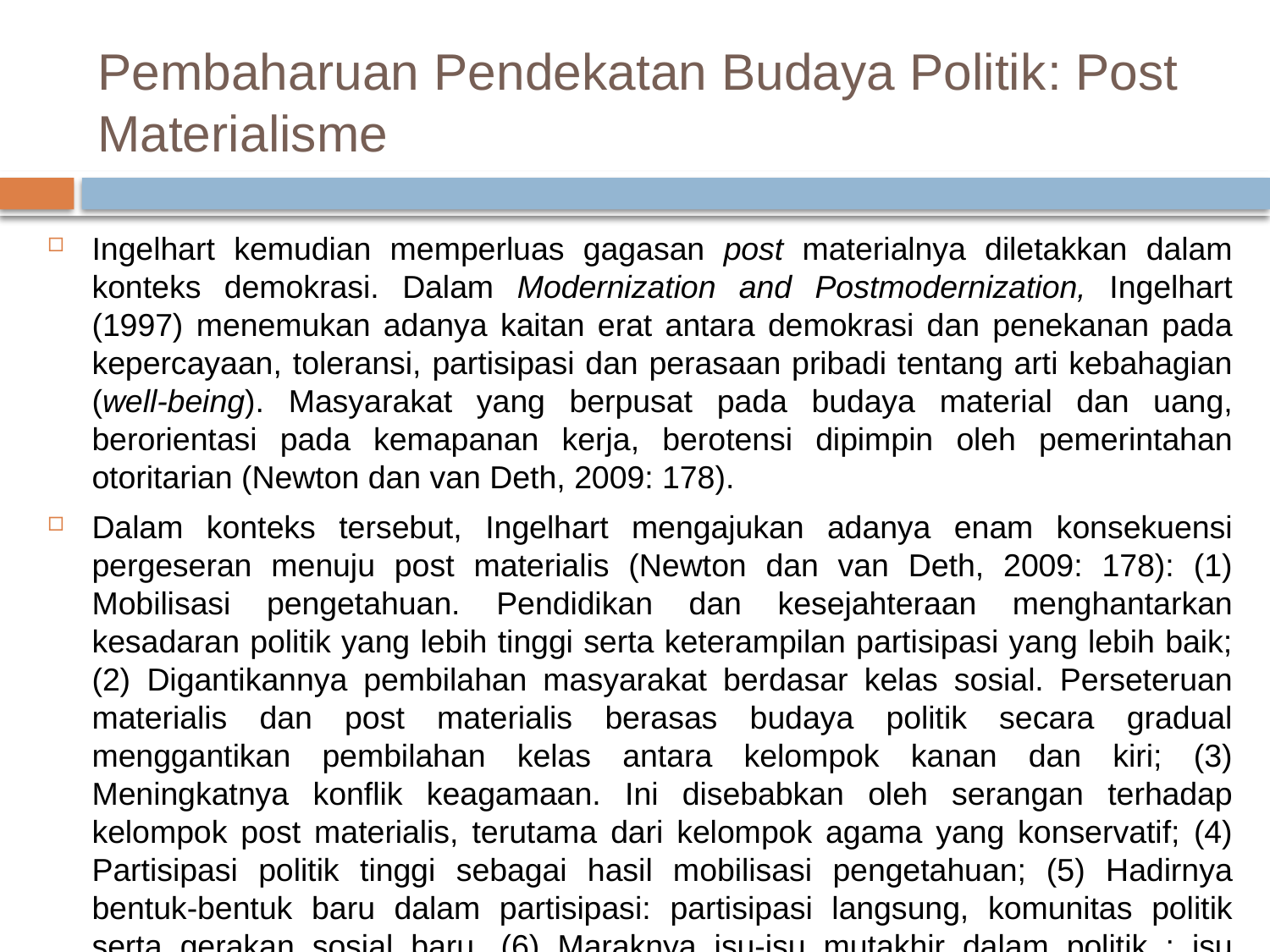

# Pembaharuan Pendekatan Budaya Politik: Post Materialisme
Ingelhart kemudian memperluas gagasan post materialnya diletakkan dalam konteks demokrasi. Dalam Modernization and Postmodernization, Ingelhart (1997) menemukan adanya kaitan erat antara demokrasi dan penekanan pada kepercayaan, toleransi, partisipasi dan perasaan pribadi tentang arti kebahagian (well-being). Masyarakat yang berpusat pada budaya material dan uang, berorientasi pada kemapanan kerja, berotensi dipimpin oleh pemerintahan otoritarian (Newton dan van Deth, 2009: 178).
Dalam konteks tersebut, Ingelhart mengajukan adanya enam konsekuensi pergeseran menuju post materialis (Newton dan van Deth, 2009: 178): (1) Mobilisasi pengetahuan. Pendidikan dan kesejahteraan menghantarkan kesadaran politik yang lebih tinggi serta keterampilan partisipasi yang lebih baik; (2) Digantikannya pembilahan masyarakat berdasar kelas sosial. Perseteruan materialis dan post materialis berasas budaya politik secara gradual menggantikan pembilahan kelas antara kelompok kanan dan kiri; (3) Meningkatnya konflik keagamaan. Ini disebabkan oleh serangan terhadap kelompok post materialis, terutama dari kelompok agama yang konservatif; (4) Partisipasi politik tinggi sebagai hasil mobilisasi pengetahuan; (5) Hadirnya bentuk-bentuk baru dalam partisipasi: partisipasi langsung, komunitas politik serta gerakan sosial baru, (6) Maraknya isu-isu mutakhir dalam politik : isu lingkungan, feminisme, kebebasan individual, komunitas politik, dan persamaan rasial.